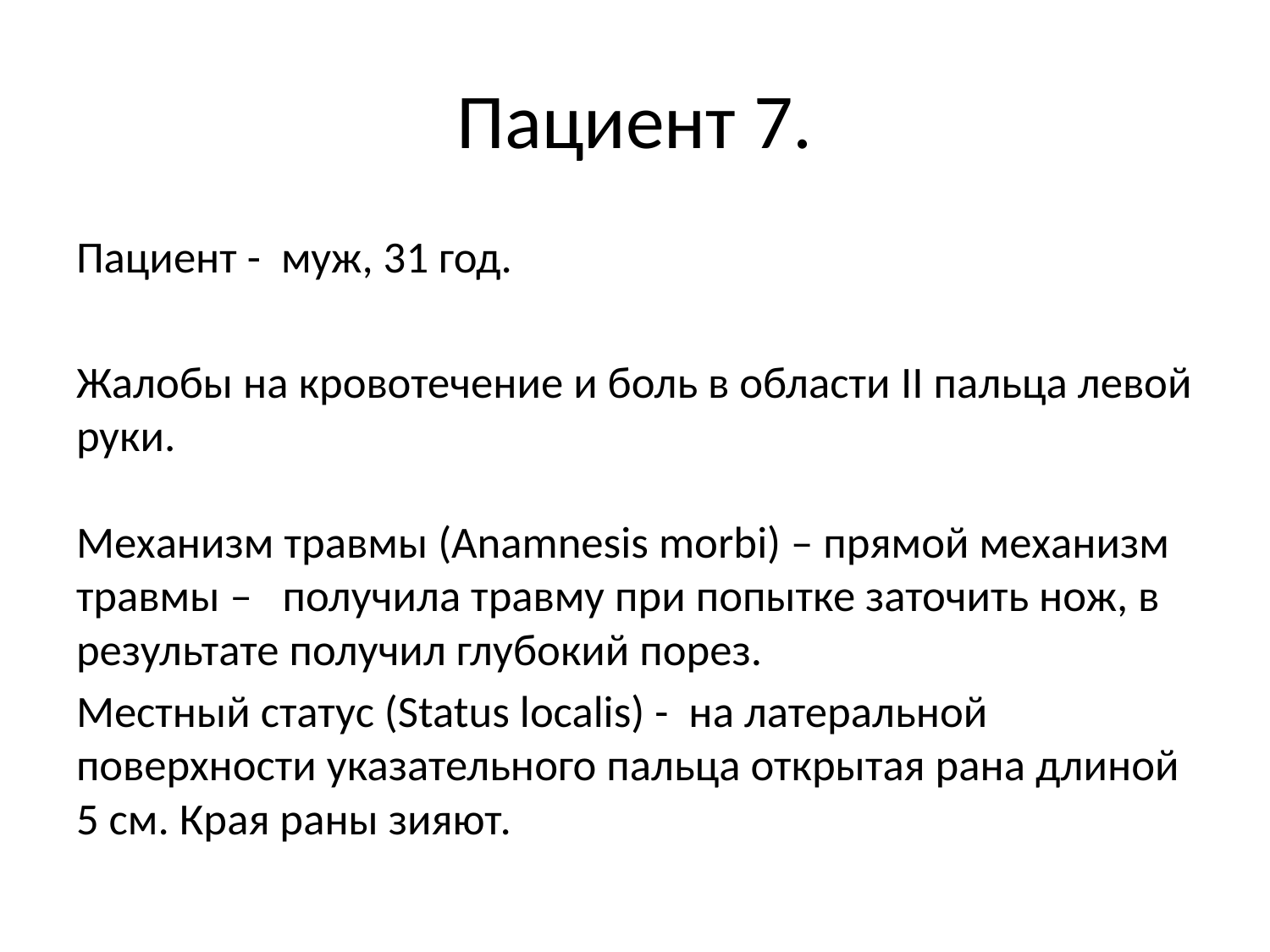

# Пациент 7.
Пациент -  муж, 31 год.

Жалобы на кровотечение и боль в области II пальца левой руки.
Механизм травмы (Anamnesis morbi) – прямой механизм травмы –   получила травму при попытке заточить нож, в результате получил глубокий порез.
Местный статус (Status localis) -  на латеральной поверхности указательного пальца открытая рана длиной 5 см. Края раны зияют.